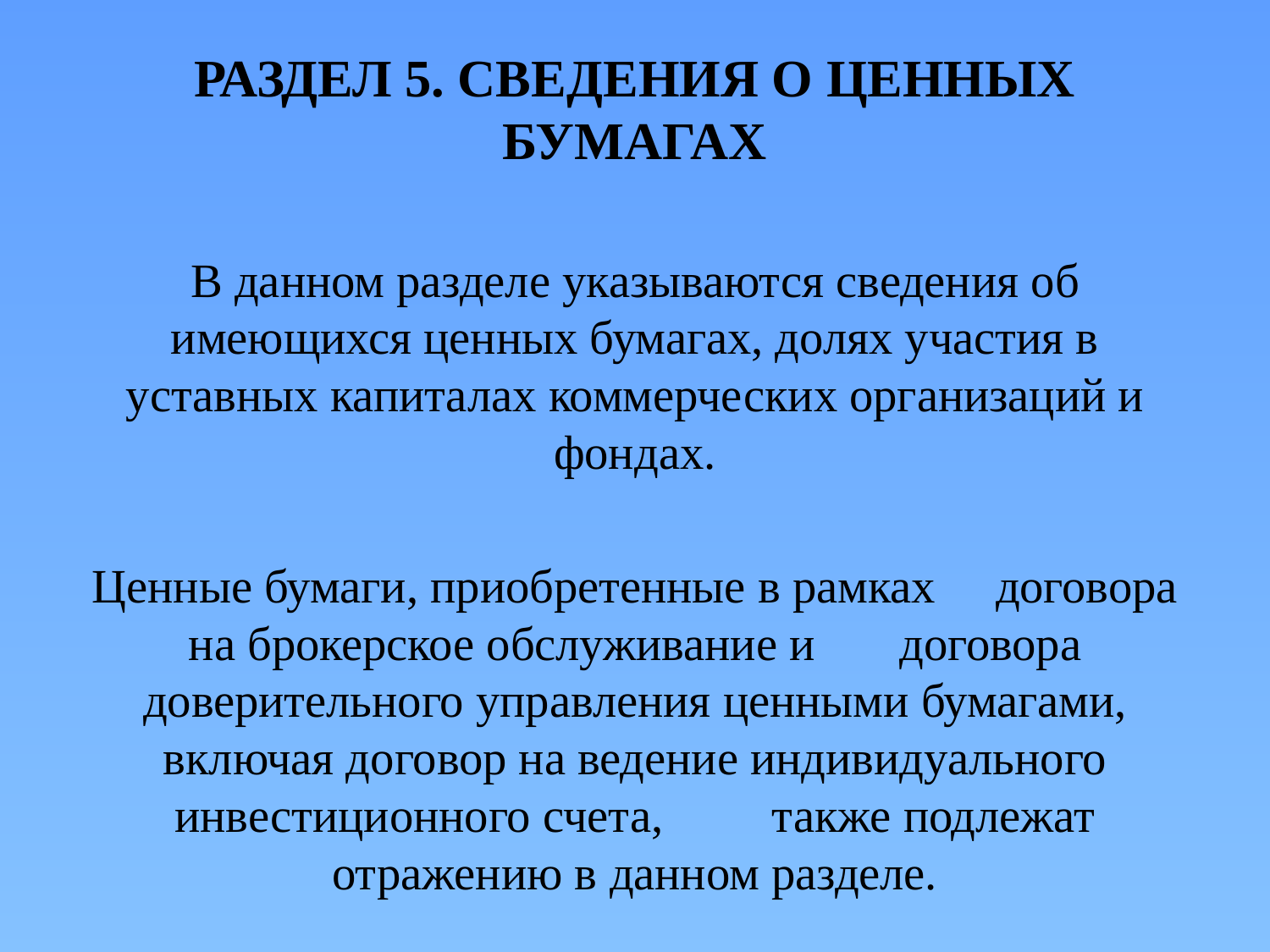

# РАЗДЕЛ 5. СВЕДЕНИЯ О ЦЕННЫХ БУМАГАХ

В данном разделе указываются сведения об имеющихся ценных бумагах, долях участия в уставных капиталах коммерческих организаций и фондах.

Ценные бумаги, приобретенные в рамках     договора на брокерское обслуживание и       договора доверительного управления ценными бумагами, включая договор на ведение индивидуального инвестиционного счета,         также подлежат отражению в данном разделе.